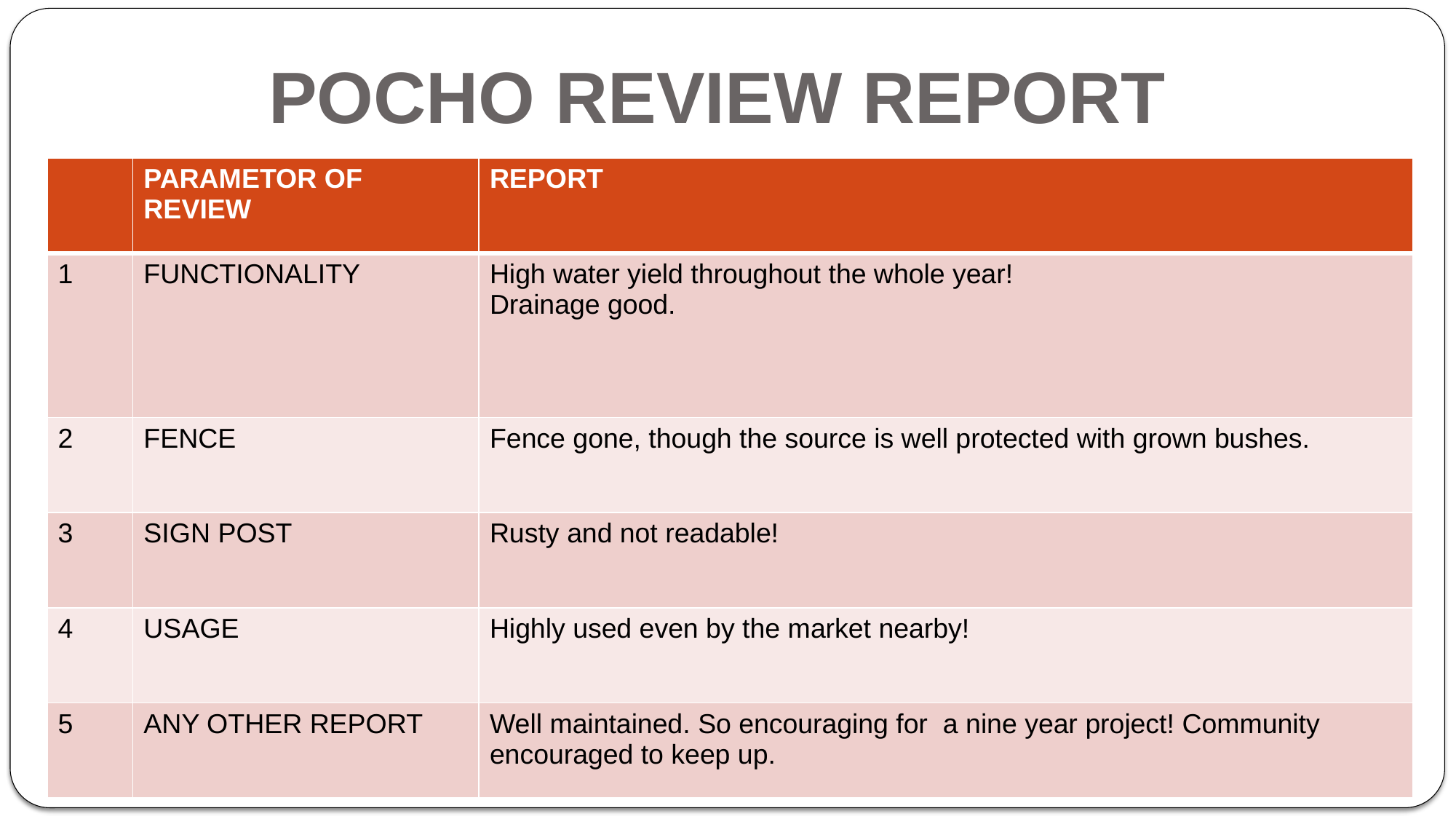

# POCHO REVIEW REPORT
|  | PARAMETOR OF REVIEW | REPORT |
| --- | --- | --- |
| 1 | FUNCTIONALITY | High water yield throughout the whole year! Drainage good. |
| 2 | FENCE | Fence gone, though the source is well protected with grown bushes. |
| 3 | SIGN POST | Rusty and not readable! |
| 4 | USAGE | Highly used even by the market nearby! |
| 5 | ANY OTHER REPORT | Well maintained. So encouraging for a nine year project! Community encouraged to keep up. |